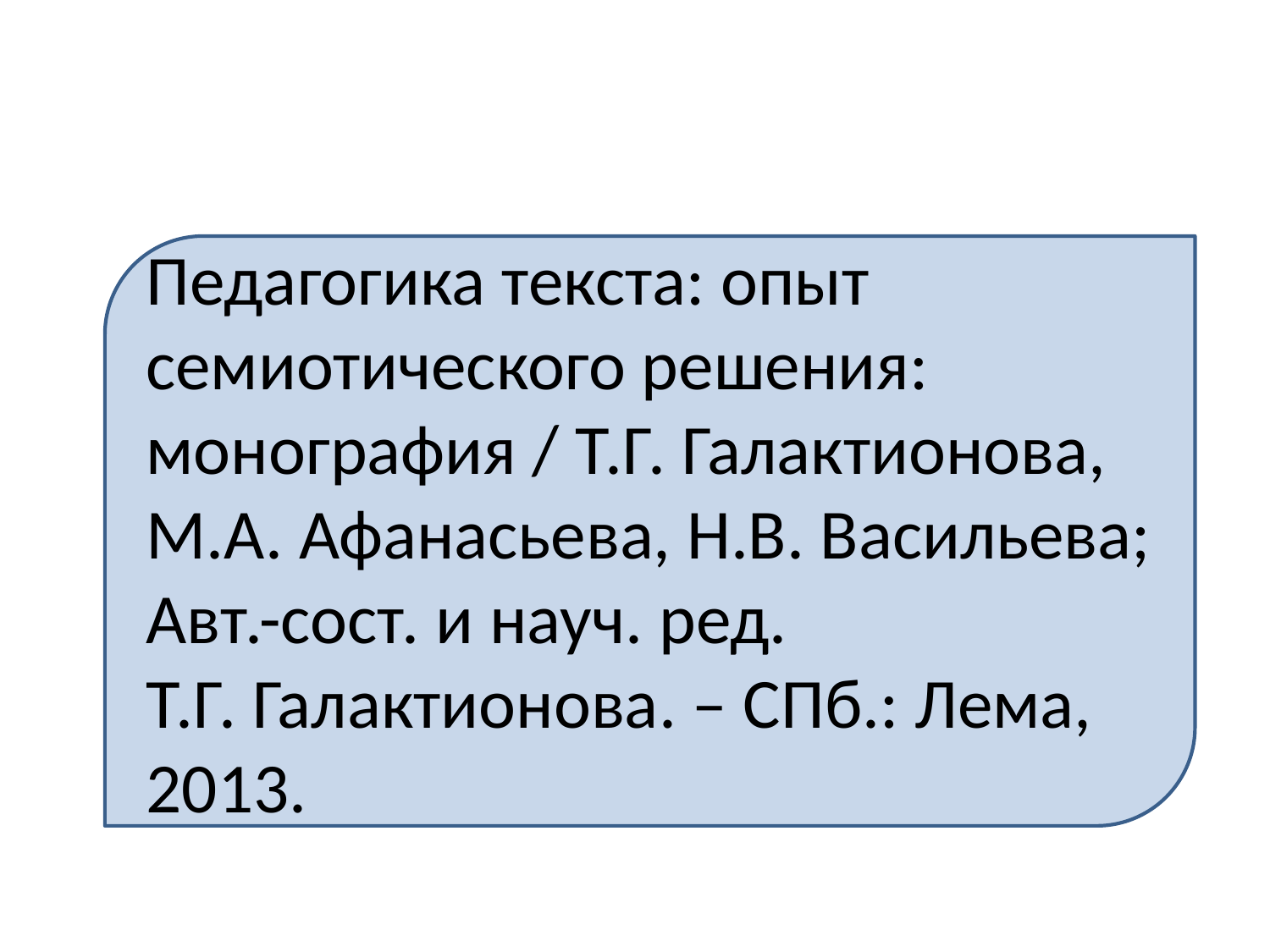

#

Педагогика текста: опыт семиотического решения: монография / Т.Г. Галактионова, М.А. Афанасьева, Н.В. Васильева; Авт.-сост. и науч. ред.   Т.Г. Галактионова. – СПб.: Лема, 2013.